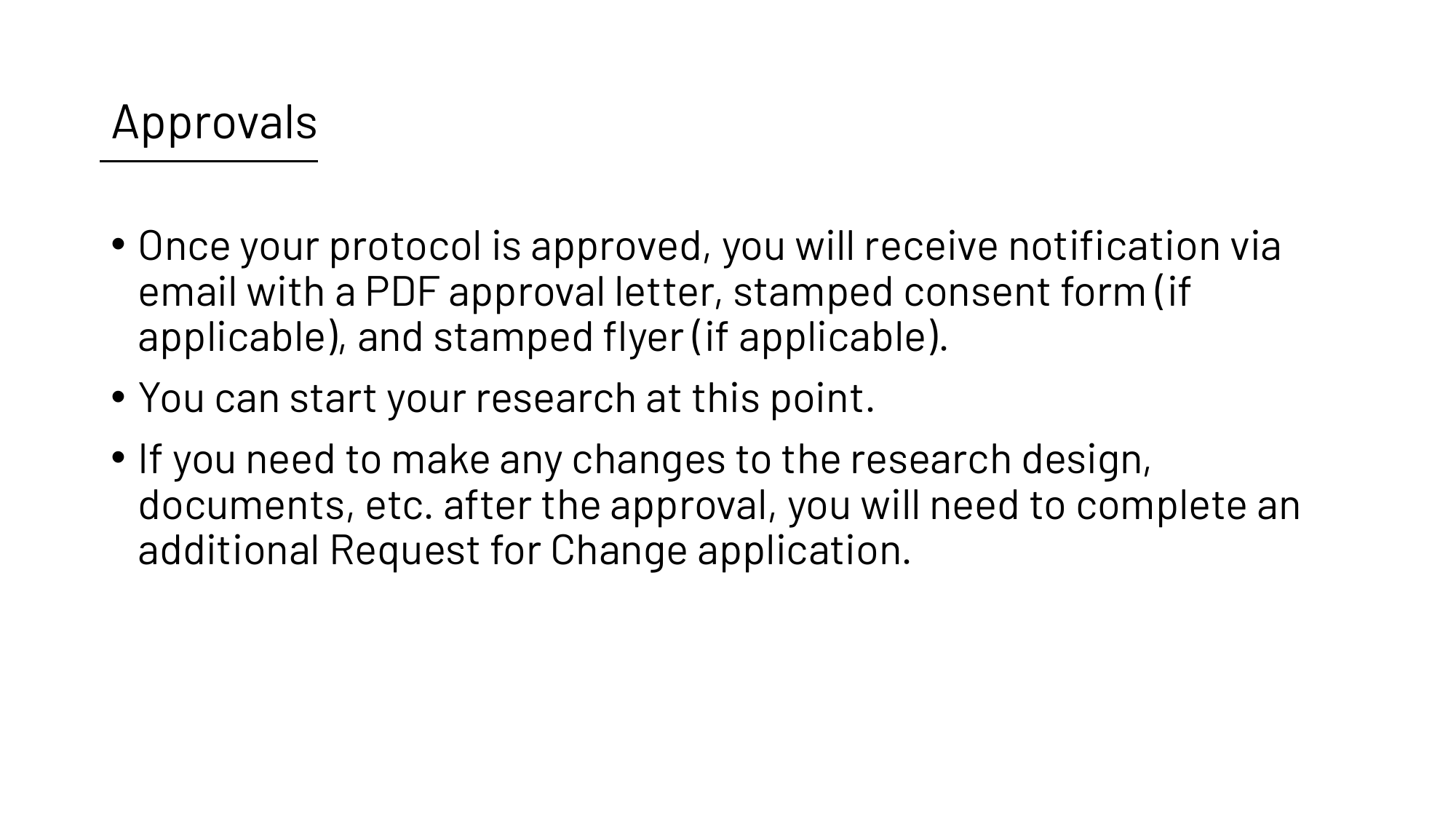

# Approvals
Once your protocol is approved, you will receive notification via email with a PDF approval letter, stamped consent form (if applicable), and stamped flyer (if applicable).
You can start your research at this point.
If you need to make any changes to the research design, documents, etc. after the approval, you will need to complete an additional Request for Change application.